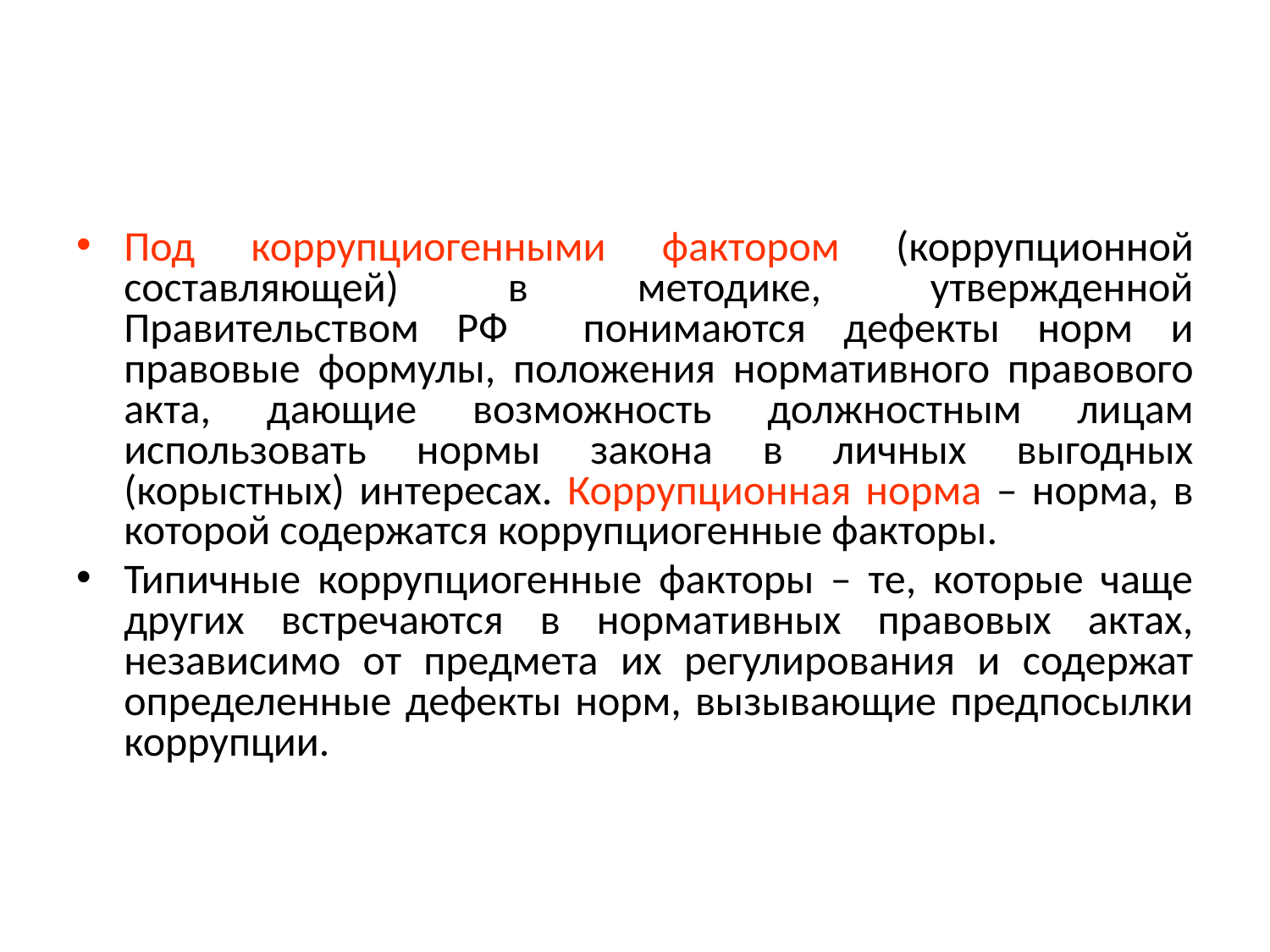

#
Под коррупциогенными фактором (коррупционной составляющей) в методике, утвержденной Правительством РФ  понимаются дефекты норм и правовые формулы, положения нормативного правового акта, дающие возможность должностным лицам использовать нормы закона в личных выгодных (корыстных) интересах. Коррупционная норма – норма, в которой содержатся коррупциогенные факторы.
Типичные коррупциогенные факторы – те, которые чаще других встречаются в нормативных правовых актах, независимо от предмета их регулирования и содержат определенные дефекты норм, вызывающие предпосылки коррупции.